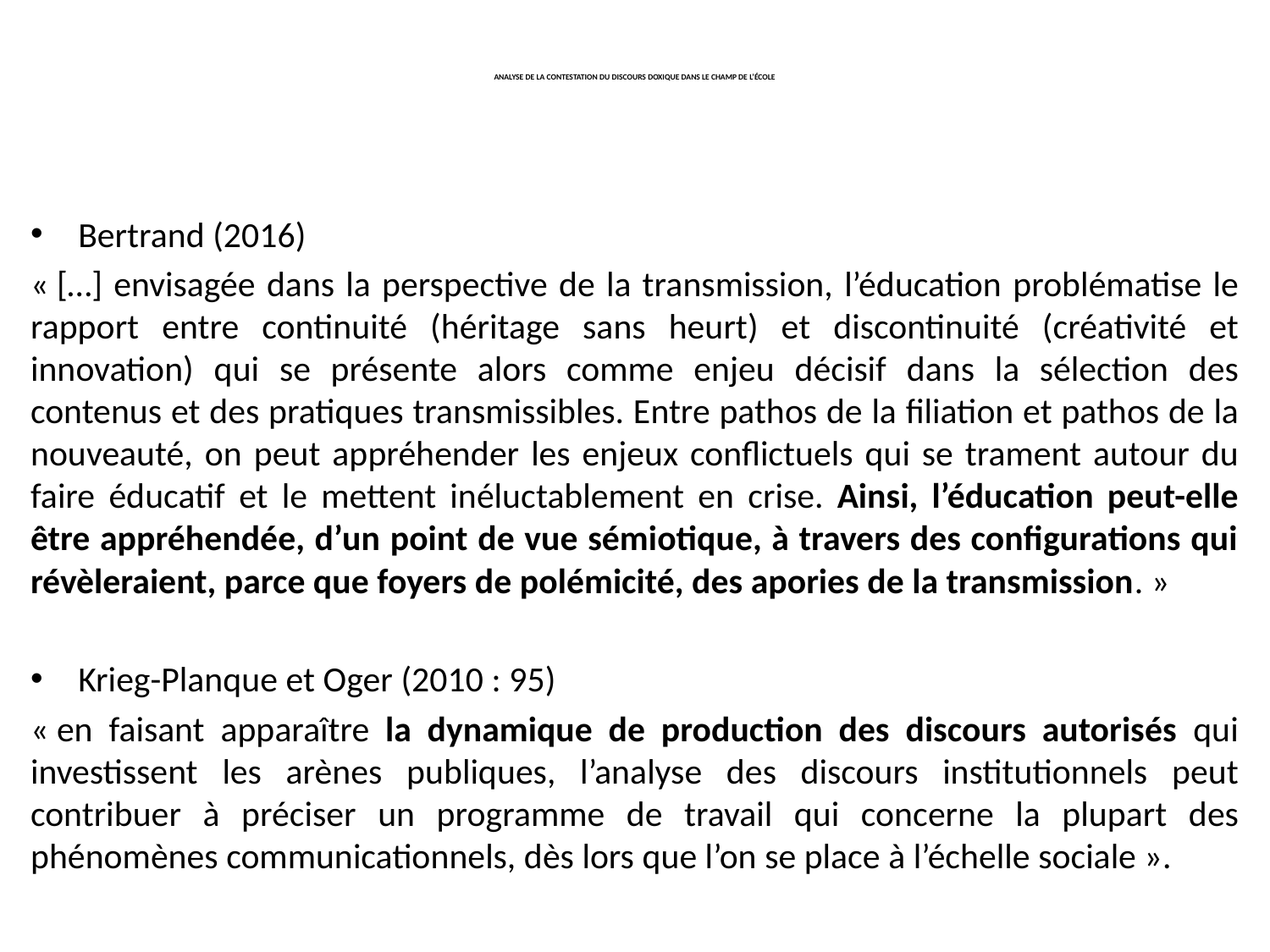

# Analyse de la contestation du discours doxique dans le champ de l’école
Bertrand (2016)
« […] envisagée dans la perspective de la transmission, l’éducation problématise le rapport entre continuité (héritage sans heurt) et discontinuité (créativité et innovation) qui se présente alors comme enjeu décisif dans la sélection des contenus et des pratiques transmissibles. Entre pathos de la filiation et pathos de la nouveauté, on peut appréhender les enjeux conflictuels qui se trament autour du faire éducatif et le mettent inéluctablement en crise. Ainsi, l’éducation peut-elle être appréhendée, d’un point de vue sémiotique, à travers des configurations qui révèleraient, parce que foyers de polémicité, des apories de la transmission. »

Krieg-Planque et Oger (2010 : 95)
« en faisant apparaître la dynamique de production des discours autorisés qui investissent les arènes publiques, l’analyse des discours institutionnels peut contribuer à préciser un programme de travail qui concerne la plupart des phénomènes communicationnels, dès lors que l’on se place à l’échelle sociale ».